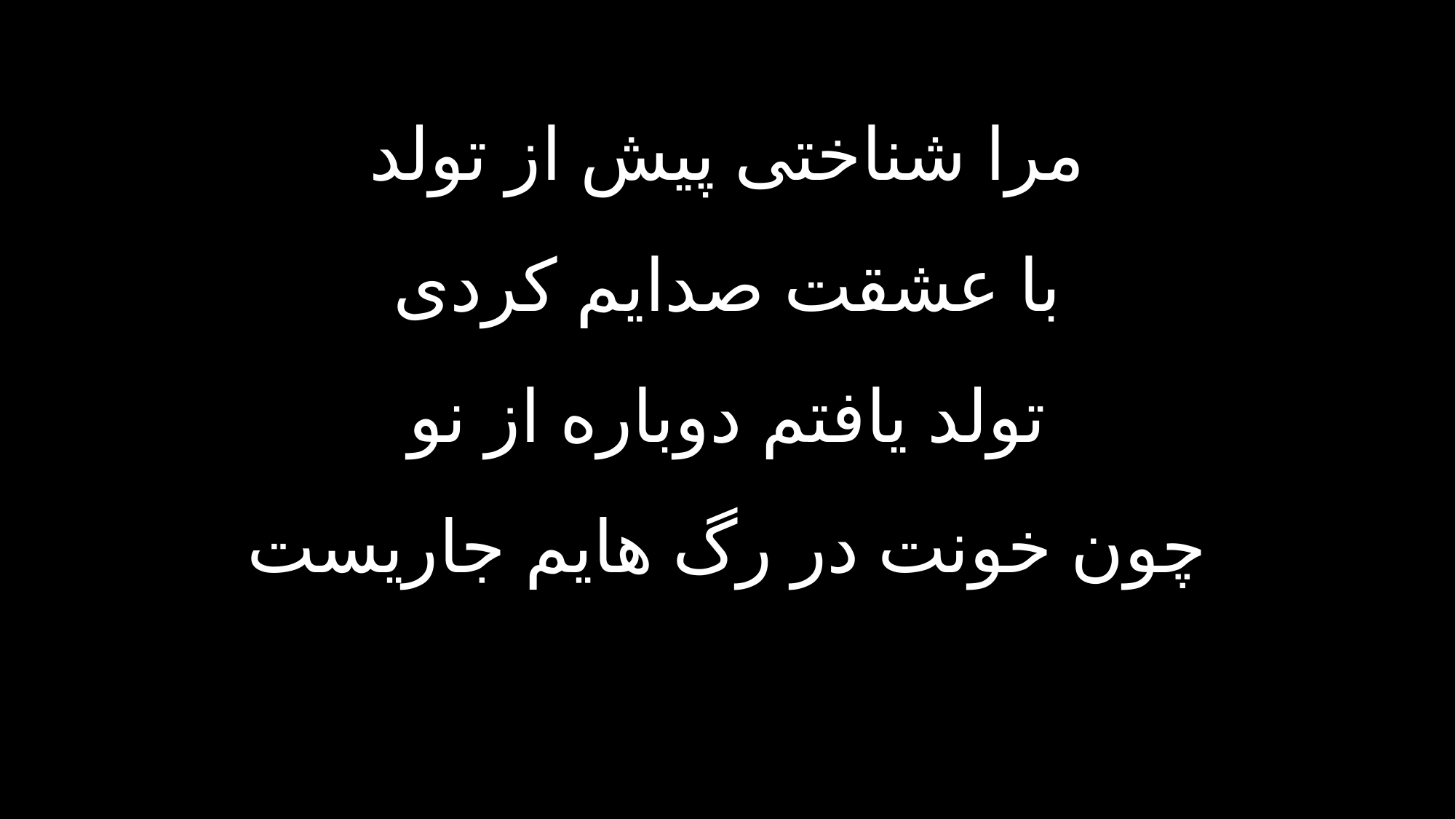

مرا شناختی پیش از تولد
با عشقت صدایم کردی
تولد یافتم دوباره از نو
چون خونت در رگ هایم جاریست